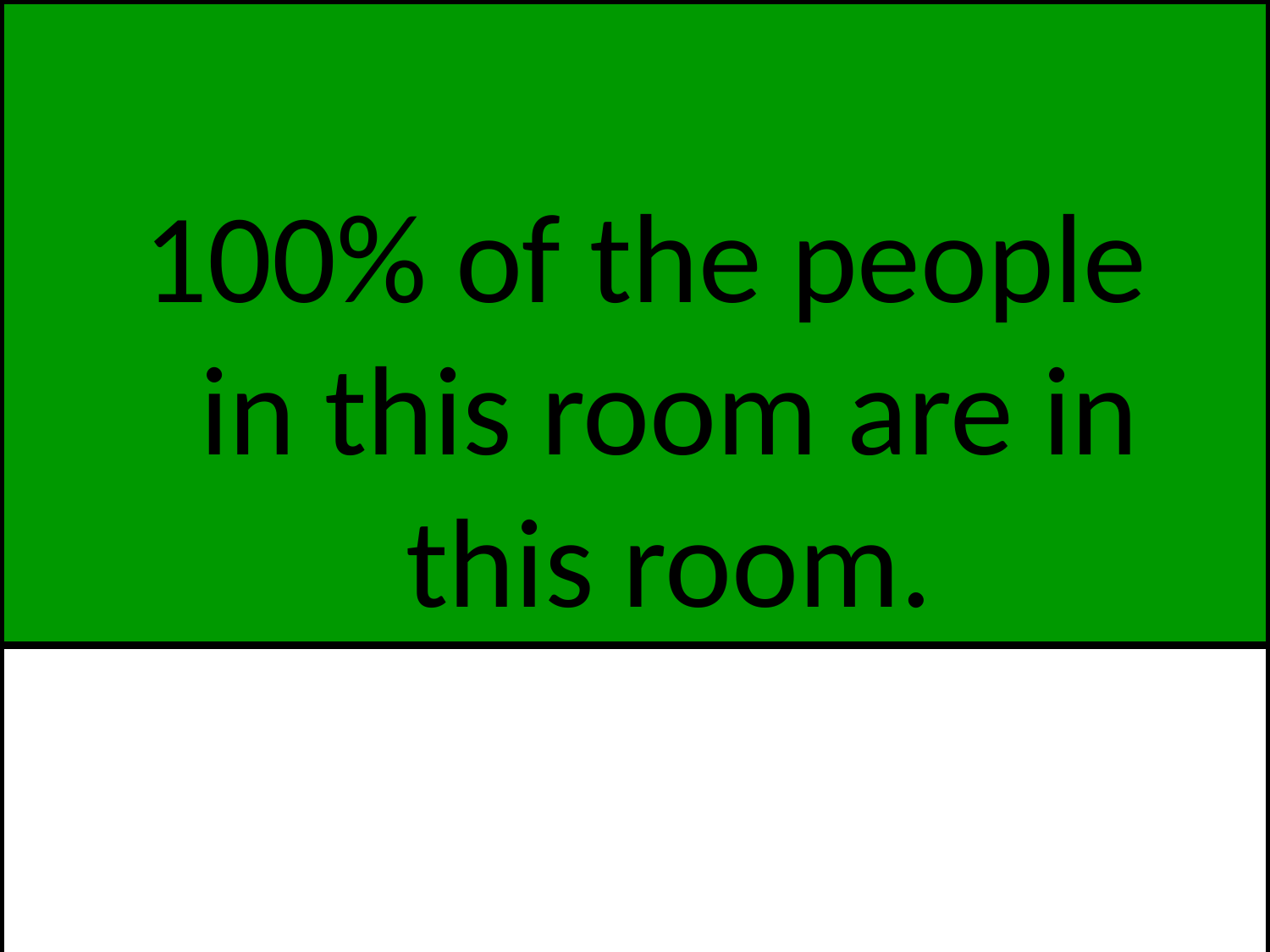

100% of the people in this room are in this room.